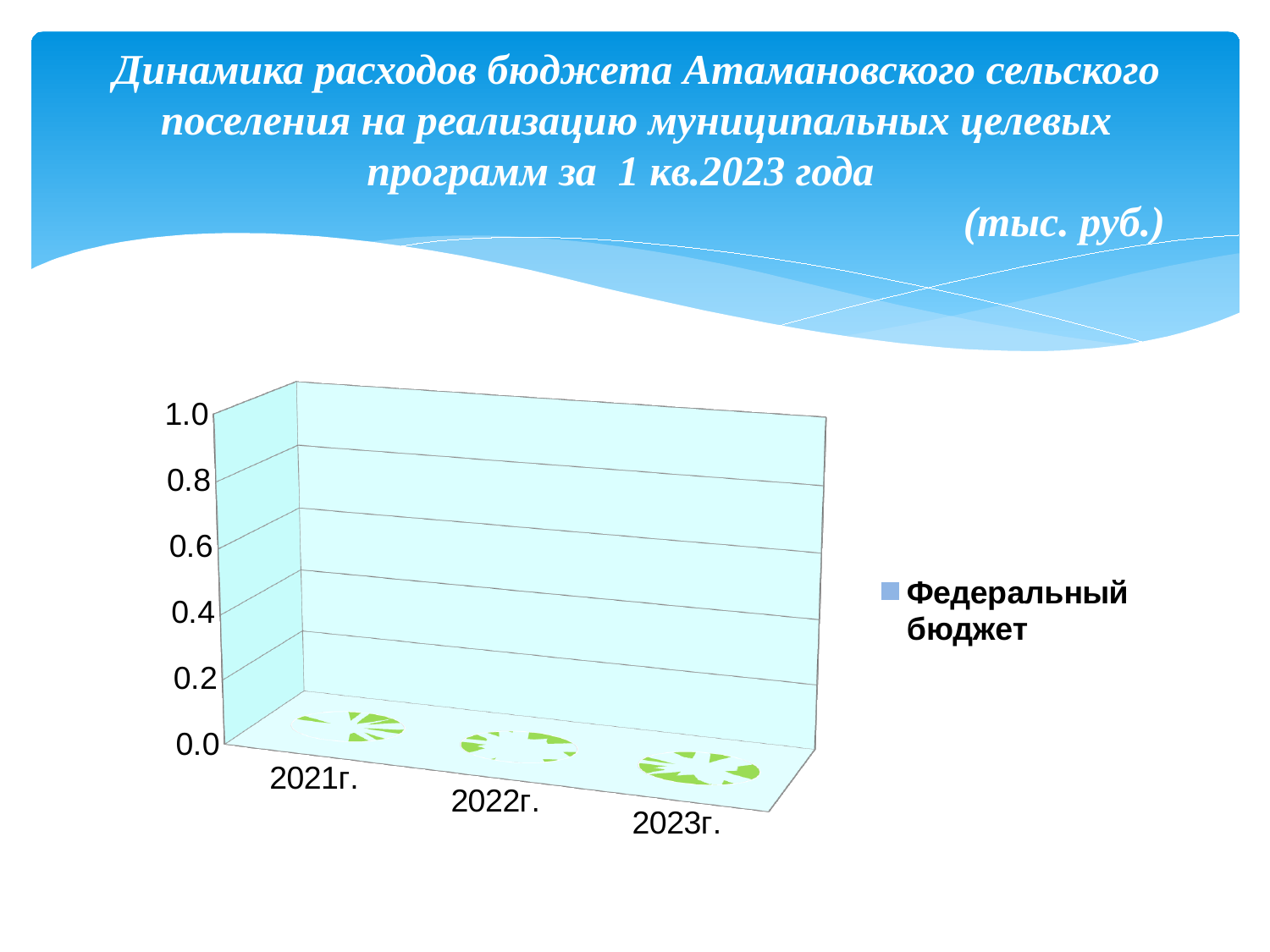

# Динамика расходов бюджета Атамановского сельского поселения на реализацию муниципальных целевых программ за  1 кв.2023 года (тыс. руб.)

[unsupported chart]